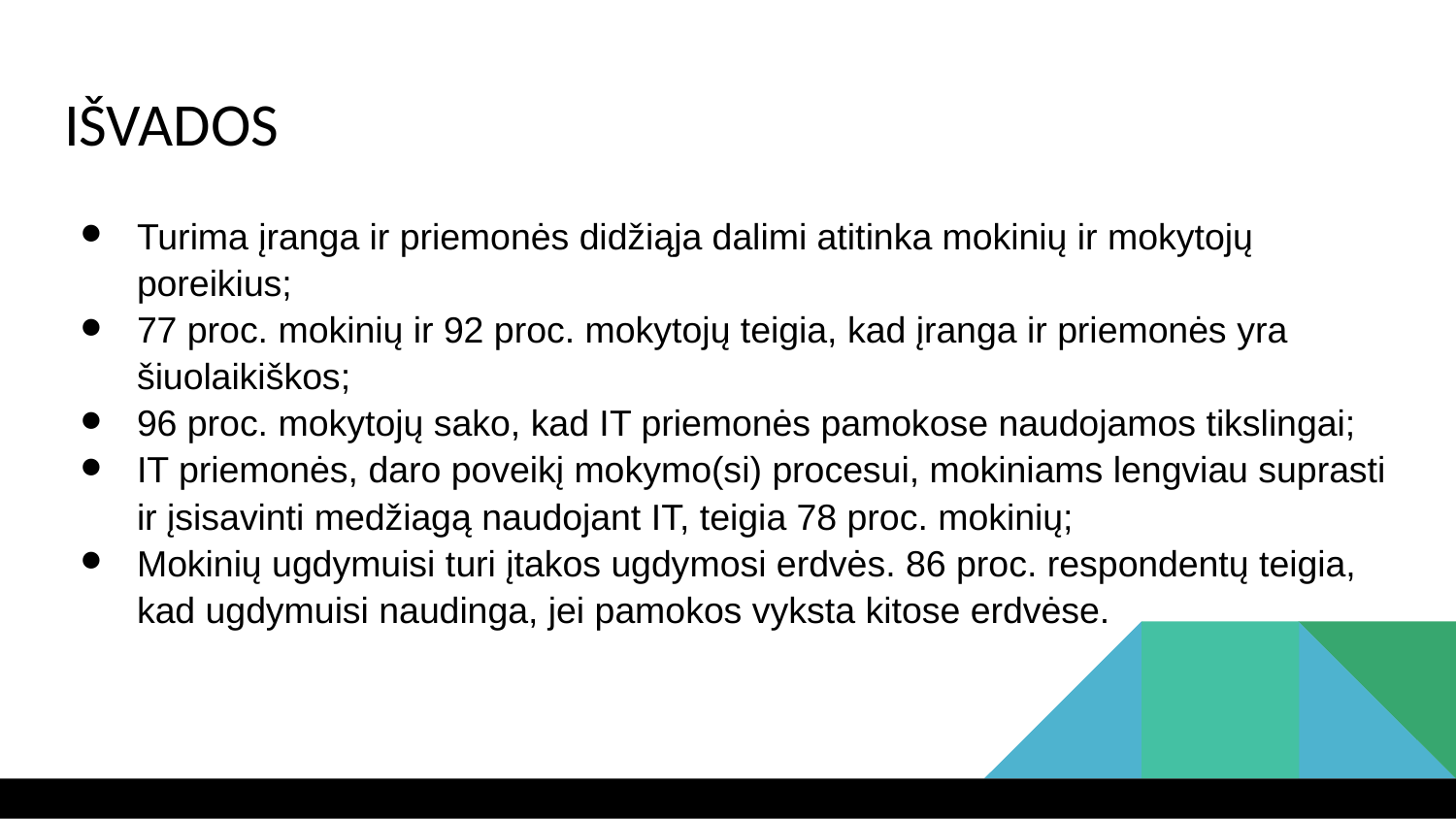

# IŠVADOS
Turima įranga ir priemonės didžiąja dalimi atitinka mokinių ir mokytojų poreikius;
77 proc. mokinių ir 92 proc. mokytojų teigia, kad įranga ir priemonės yra šiuolaikiškos;
96 proc. mokytojų sako, kad IT priemonės pamokose naudojamos tikslingai;
IT priemonės, daro poveikį mokymo(si) procesui, mokiniams lengviau suprasti ir įsisavinti medžiagą naudojant IT, teigia 78 proc. mokinių;
Mokinių ugdymuisi turi įtakos ugdymosi erdvės. 86 proc. respondentų teigia, kad ugdymuisi naudinga, jei pamokos vyksta kitose erdvėse.